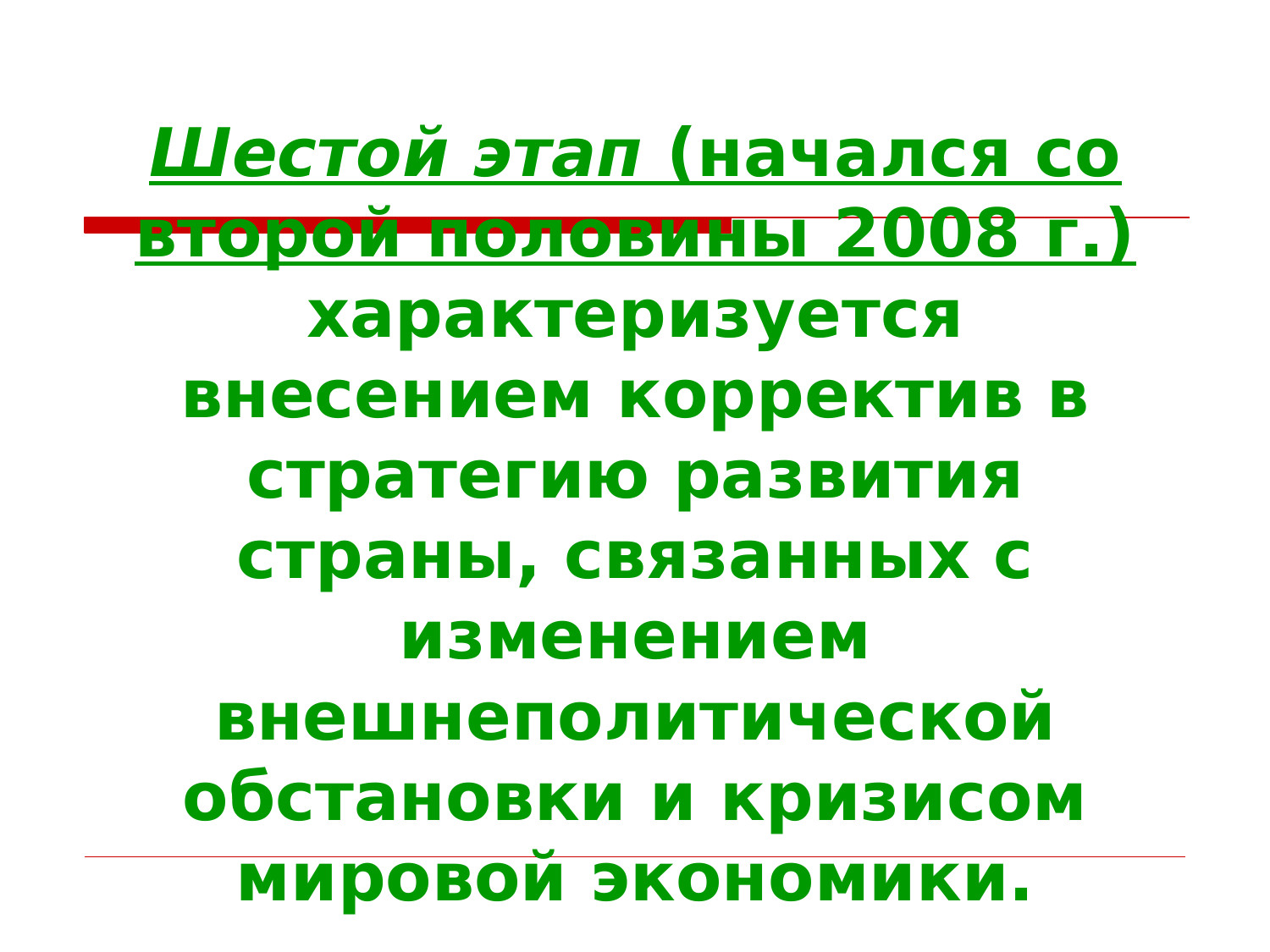

# Шестой этап (начался со второй половины 2008 г.) характеризуется внесением корректив в стратегию развития страны, связанных с изменением внешнеполитической обстановки и кризисом мировой экономики.